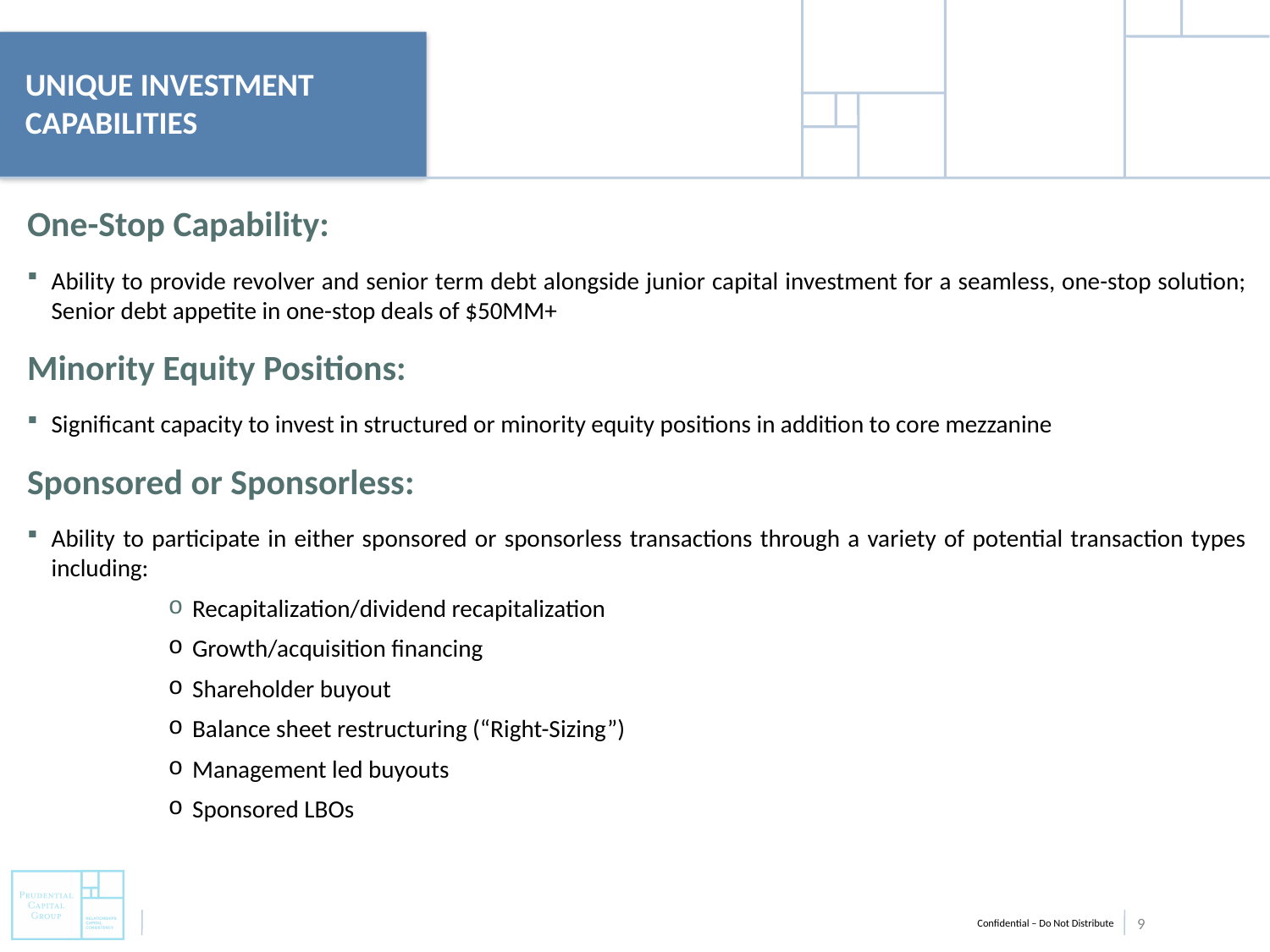

# Unique investment capabilities
One-Stop Capability:
Ability to provide revolver and senior term debt alongside junior capital investment for a seamless, one-stop solution; Senior debt appetite in one-stop deals of $50MM+
Minority Equity Positions:
Significant capacity to invest in structured or minority equity positions in addition to core mezzanine
Sponsored or Sponsorless:
Ability to participate in either sponsored or sponsorless transactions through a variety of potential transaction types including:
Recapitalization/dividend recapitalization
Growth/acquisition financing
Shareholder buyout
Balance sheet restructuring (“Right-Sizing”)
Management led buyouts
Sponsored LBOs

9